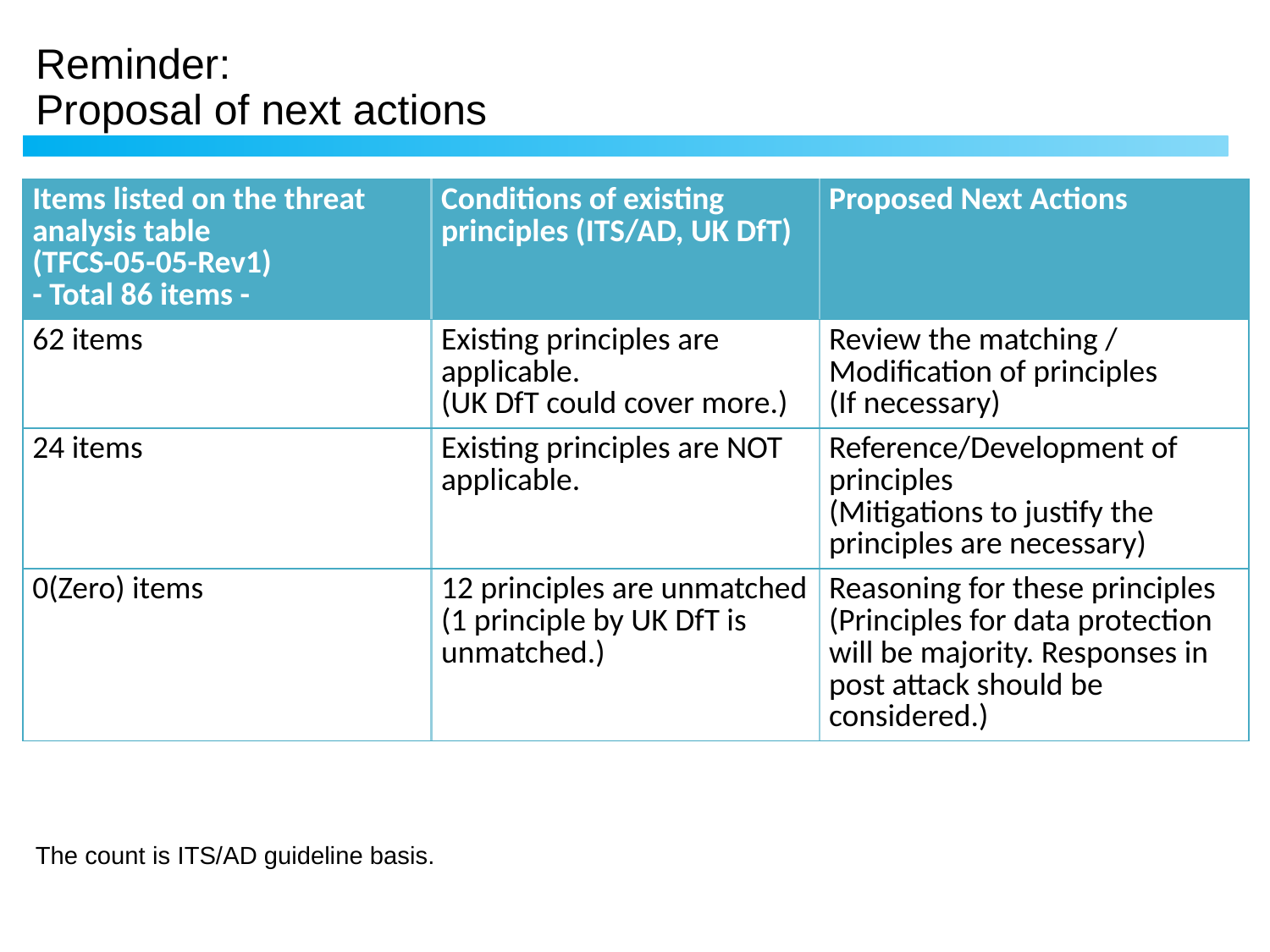

Reminder:
Proposal of next actions

| Items listed on the threat analysis table (TFCS-05-05-Rev1) - Total 86 items - | Conditions of existing principles (ITS/AD, UK DfT) | Proposed Next Actions |
| --- | --- | --- |
| 62 items | Existing principles are applicable. (UK DfT could cover more.) | Review the matching / Modification of principles (If necessary) |
| 24 items | Existing principles are NOT applicable. | Reference/Development of principles (Mitigations to justify the principles are necessary) |
| 0(Zero) items | 12 principles are unmatched (1 principle by UK DfT is unmatched.) | Reasoning for these principles (Principles for data protection will be majority. Responses in post attack should be considered.) |
The count is ITS/AD guideline basis.